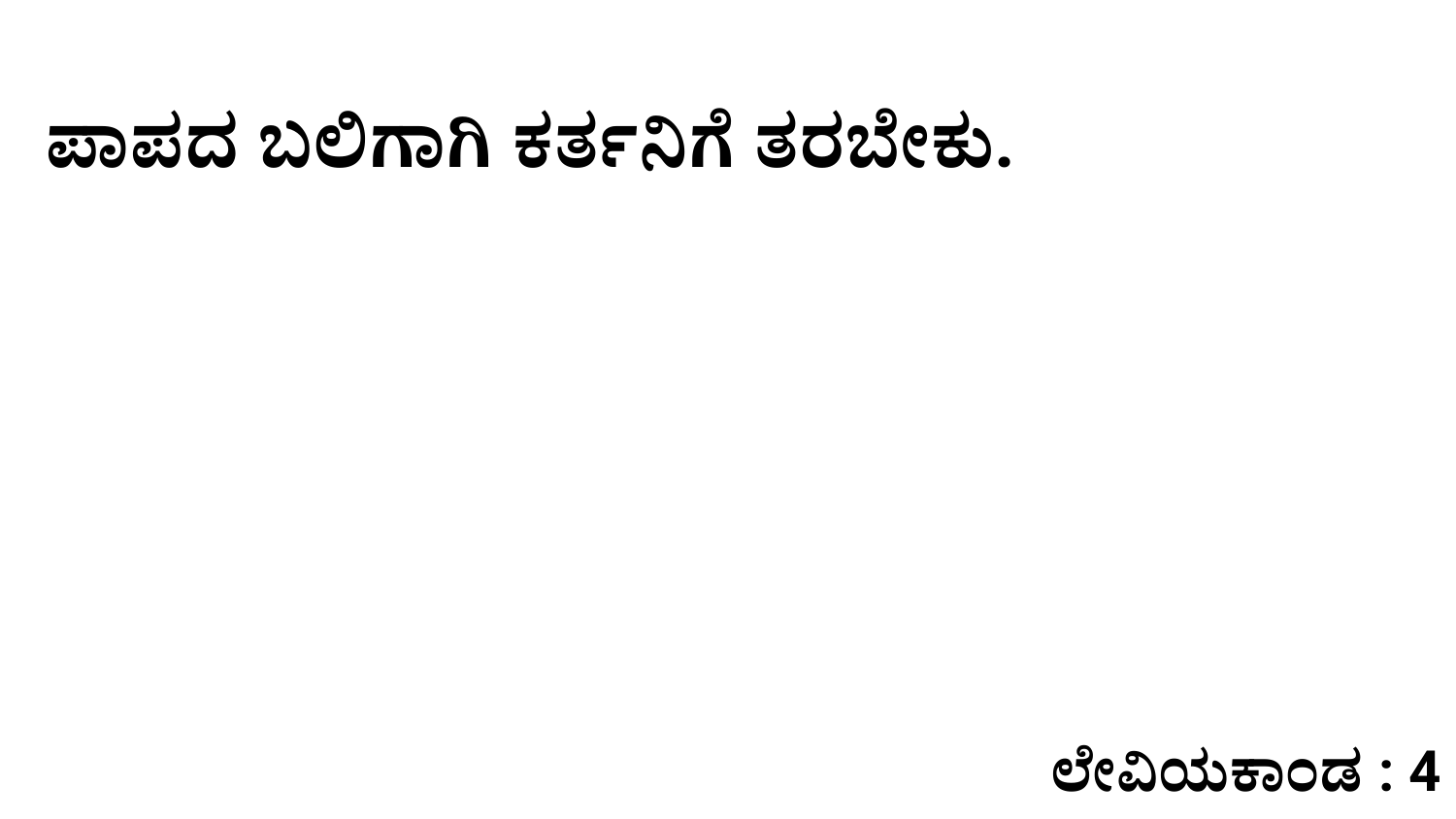

ಪಾಪದ ಬಲಿಗಾಗಿ ಕರ್ತನಿಗೆ ತರಬೇಕು.
ಲೇವಿಯಕಾಂಡ : 4